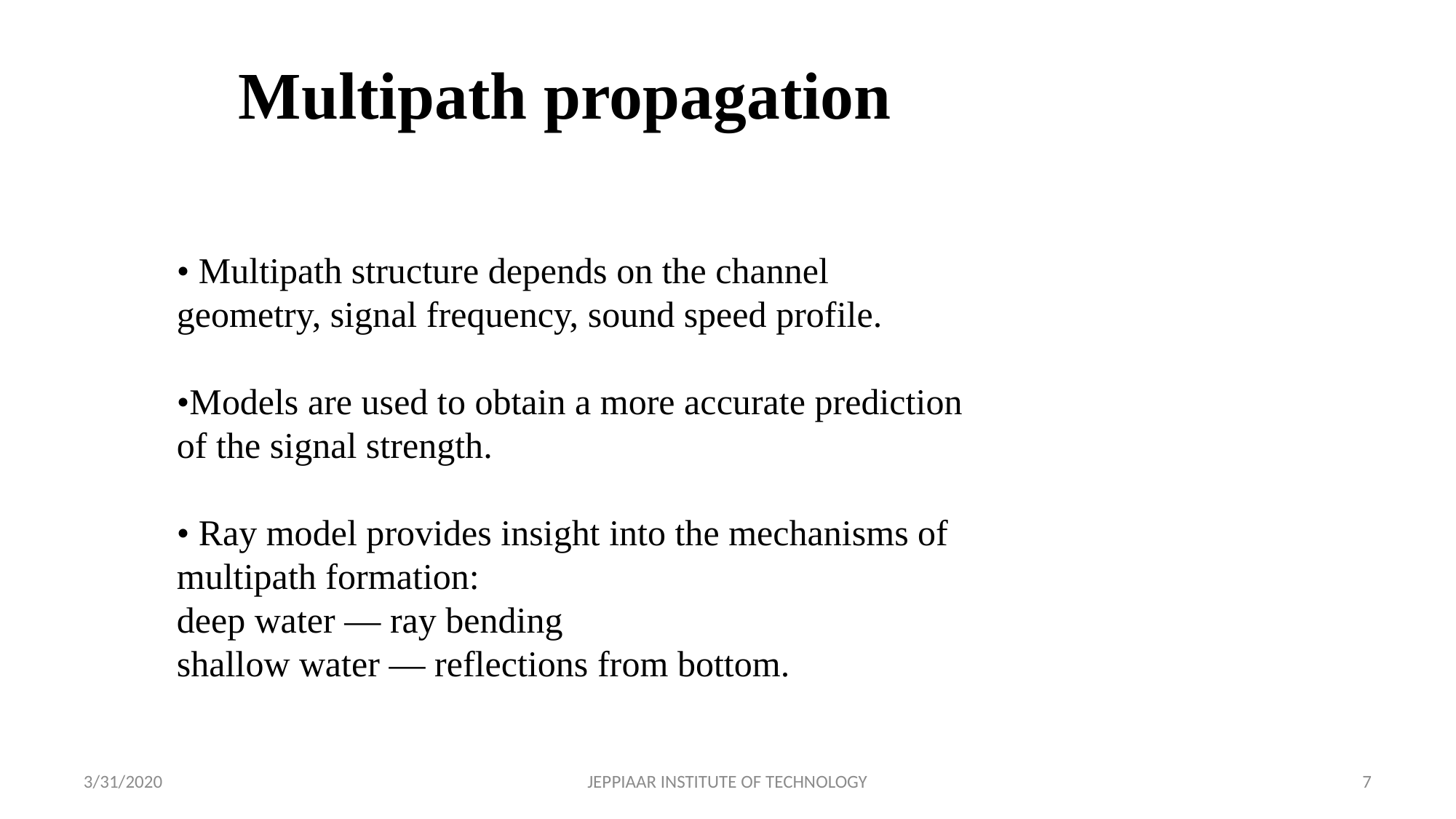

Multipath propagation
• Multipath structure depends on the channel
geometry, signal frequency, sound speed profile.

•Models are used to obtain a more accurate prediction
of the signal strength.

• Ray model provides insight into the mechanisms of
multipath formation:
deep water — ray bending
shallow water — reflections from bottom.
3/31/2020
JEPPIAAR INSTITUTE OF TECHNOLOGY
7